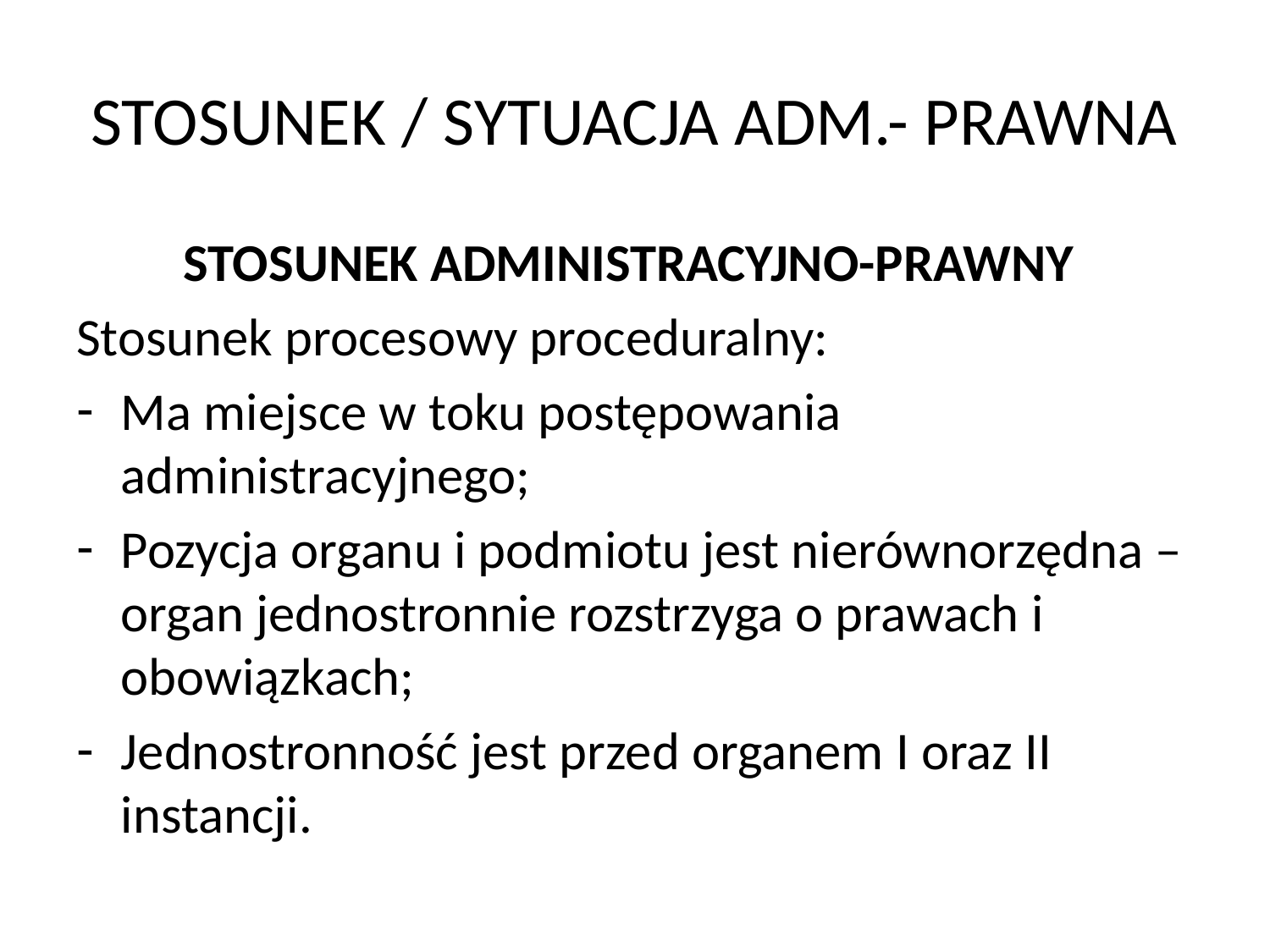

# STOSUNEK / SYTUACJA ADM.- PRAWNA
STOSUNEK ADMINISTRACYJNO-PRAWNY
Stosunek procesowy proceduralny:
Ma miejsce w toku postępowania administracyjnego;
Pozycja organu i podmiotu jest nierównorzędna – organ jednostronnie rozstrzyga o prawach i obowiązkach;
Jednostronność jest przed organem I oraz II instancji.